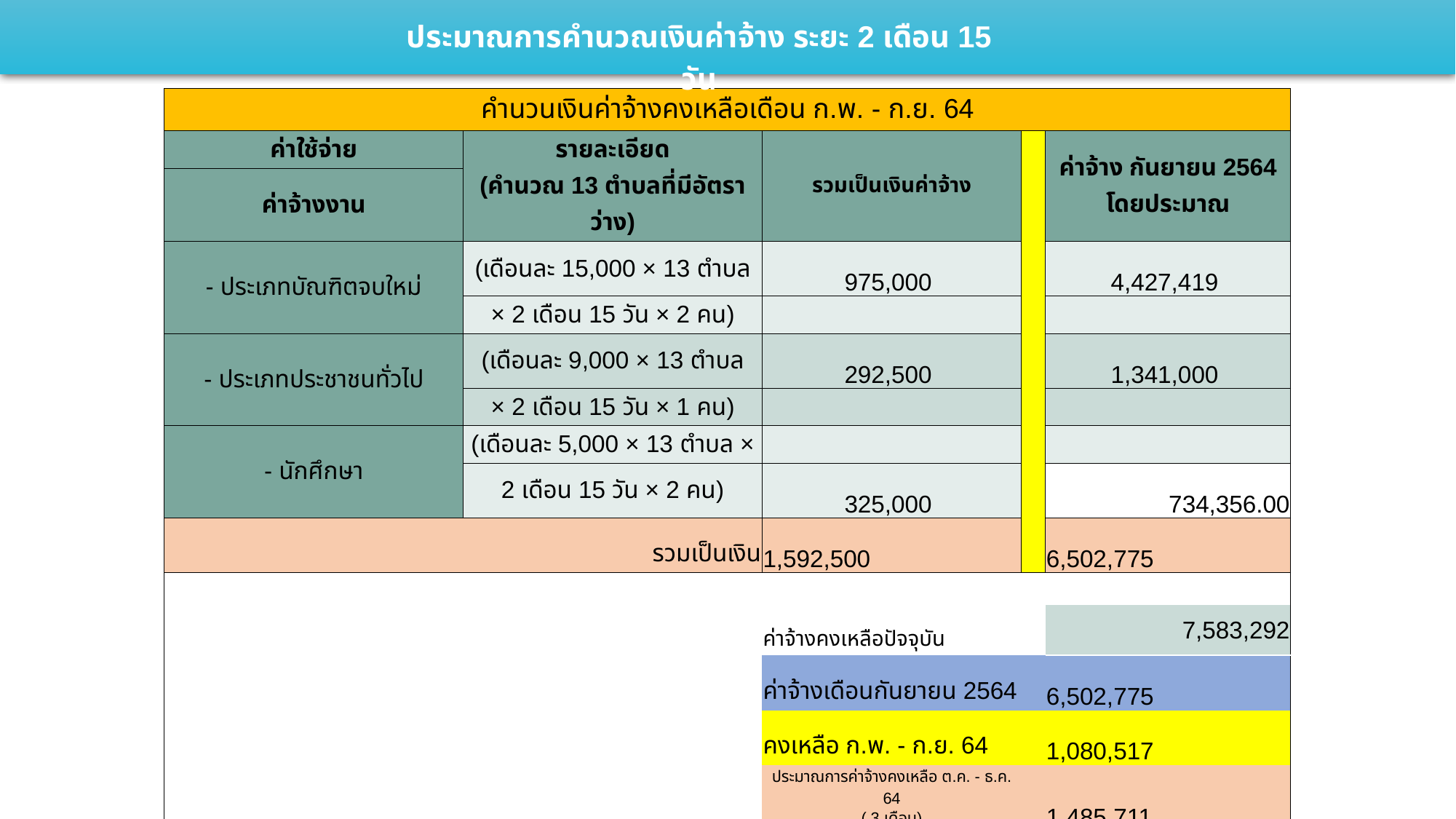

ประมาณการคำนวณเงินค่าจ้าง ระยะ 2 เดือน 15 วัน
| คำนวนเงินค่าจ้างคงเหลือเดือน ก.พ. - ก.ย. 64 |  |  |  |  |
| --- | --- | --- | --- | --- |
| ค่าใช้จ่าย | รายละเอียด (คำนวณ 13 ตำบลที่มีอัตราว่าง) | รวมเป็นเงินค่าจ้าง |  | ค่าจ้าง กันยายน 2564 โดยประมาณ |
| ค่าจ้างงาน |  |  |  |  |
| - ประเภทบัณฑิตจบใหม่ | (เดือนละ 15,000 × 13 ตำบล | 975,000 |  | 4,427,419 |
|  | × 2 เดือน 15 วัน × 2 คน) |  |  |  |
| - ประเภทประชาชนทั่วไป | (เดือนละ 9,000 × 13 ตำบล | 292,500 |  | 1,341,000 |
|  | × 2 เดือน 15 วัน × 1 คน) |  |  |  |
| - นักศึกษา | (เดือนละ 5,000 × 13 ตำบล × |  |  |  |
|  | 2 เดือน 15 วัน × 2 คน) | 325,000 |  | 734,356.00 |
| รวมเป็นเงิน |  | 1,592,500 |  | 6,502,775 |
|  |  |  |  |  |
|  |  | ค่าจ้างคงเหลือปัจจุบัน |  | 7,583,292 |
|  |  | ค่าจ้างเดือนกันยายน 2564 |  | 6,502,775 |
|  |  | คงเหลือ ก.พ. - ก.ย. 64 |  | 1,080,517 |
|  |  | ประมาณการค่าจ้างคงเหลือ ต.ค. - ธ.ค. 64 ( 3 เดือน) |  | 1,485,711 |
| หมายเหตุ โดยเบิกจ่ายจากเงินกู้เพื่อแก้ไขปัญหา เยียวยา และฟื้นฟูเศรษฐกิจและสังคมที่ได้รับผลกระทบจากการระบาดของโรคติดเชื้อไวรัสโคโรนา 2019 ปีงบประมาณ พ ศ. 2564 แผนงานฟื้นฟูเศรษฐกิจและสังคมที่ได้รับผลกระทบจากการระบาดของโรคติดเชื้อไวรัสโคโรนา 2019 โครงการยกระดับเศรษฐกิจและสังคมรายตำบลแบบบูรณาการ (1 ตำบล 1 มหาวิทยาลัย) งบเงินอุดหนุน เงินอุดหนุนทั่วไปรายการสนับสนุนงบประมาณสำหรับสถบันอุดมศึกษาเพื่อจ้างงานประชาชนทั่วไป บัณฑิต และนักศึกษา โดยใช้งบประมาณเหลือจ่ายจากงบประมาณการจ้างงานระหว่างเดือน มกราคม - สิงหาคม 2564 |  |  |  |  |